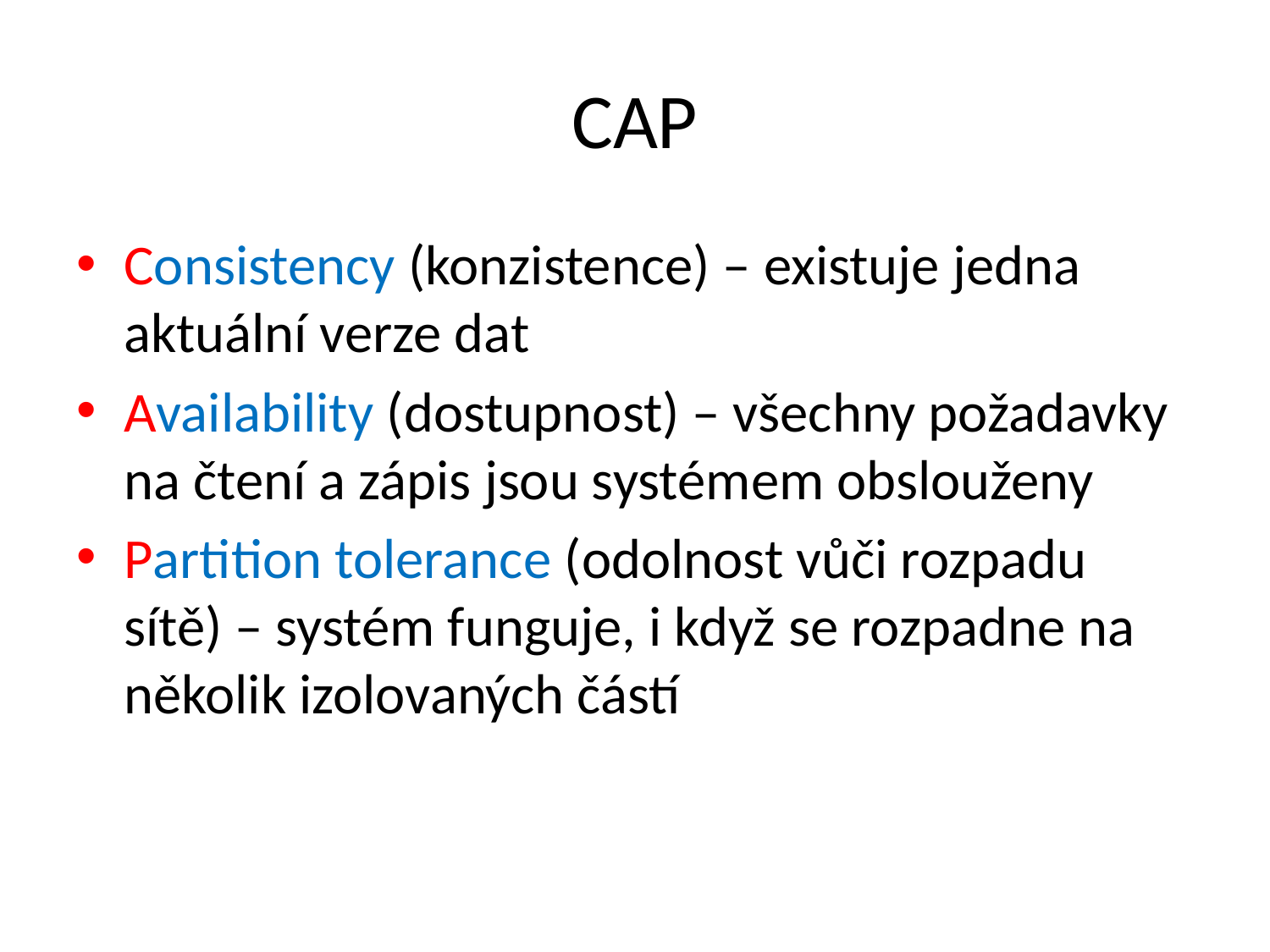

# CAP
Consistency (konzistence) – existuje jedna aktuální verze dat
Availability (dostupnost) – všechny požadavky na čtení a zápis jsou systémem obslouženy
Partition tolerance (odolnost vůči rozpadu sítě) – systém funguje, i když se rozpadne na několik izolovaných částí